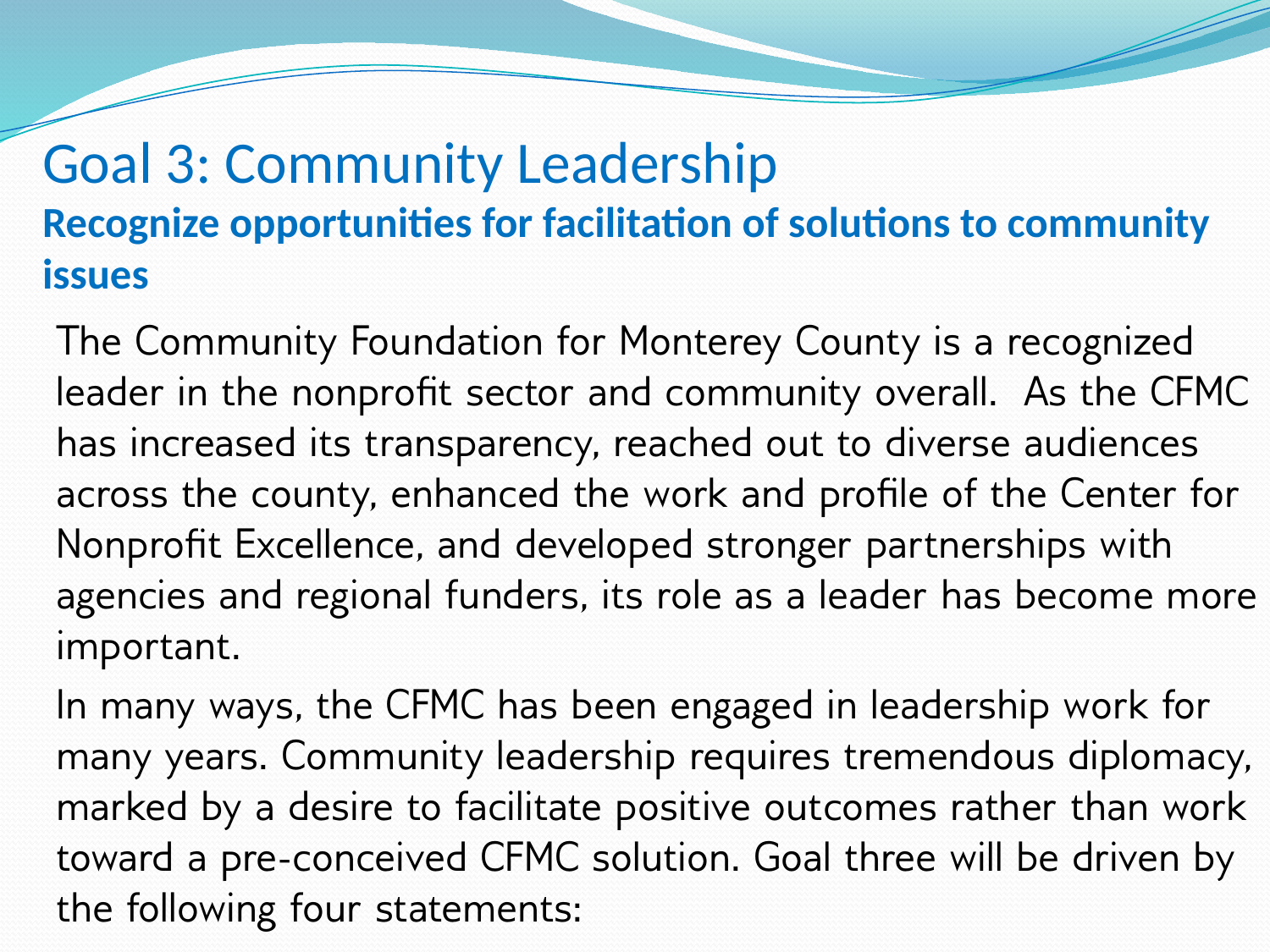

# Goal 3: Community Leadership Recognize opportunities for facilitation of solutions to community issues
The Community Foundation for Monterey County is a recognized leader in the nonprofit sector and community overall.  As the CFMC has increased its transparency, reached out to diverse audiences across the county, enhanced the work and profile of the Center for Nonprofit Excellence, and developed stronger partnerships with agencies and regional funders, its role as a leader has become more important.
In many ways, the CFMC has been engaged in leadership work for many years. Community leadership requires tremendous diplomacy, marked by a desire to facilitate positive outcomes rather than work toward a pre-conceived CFMC solution. Goal three will be driven by the following four statements: